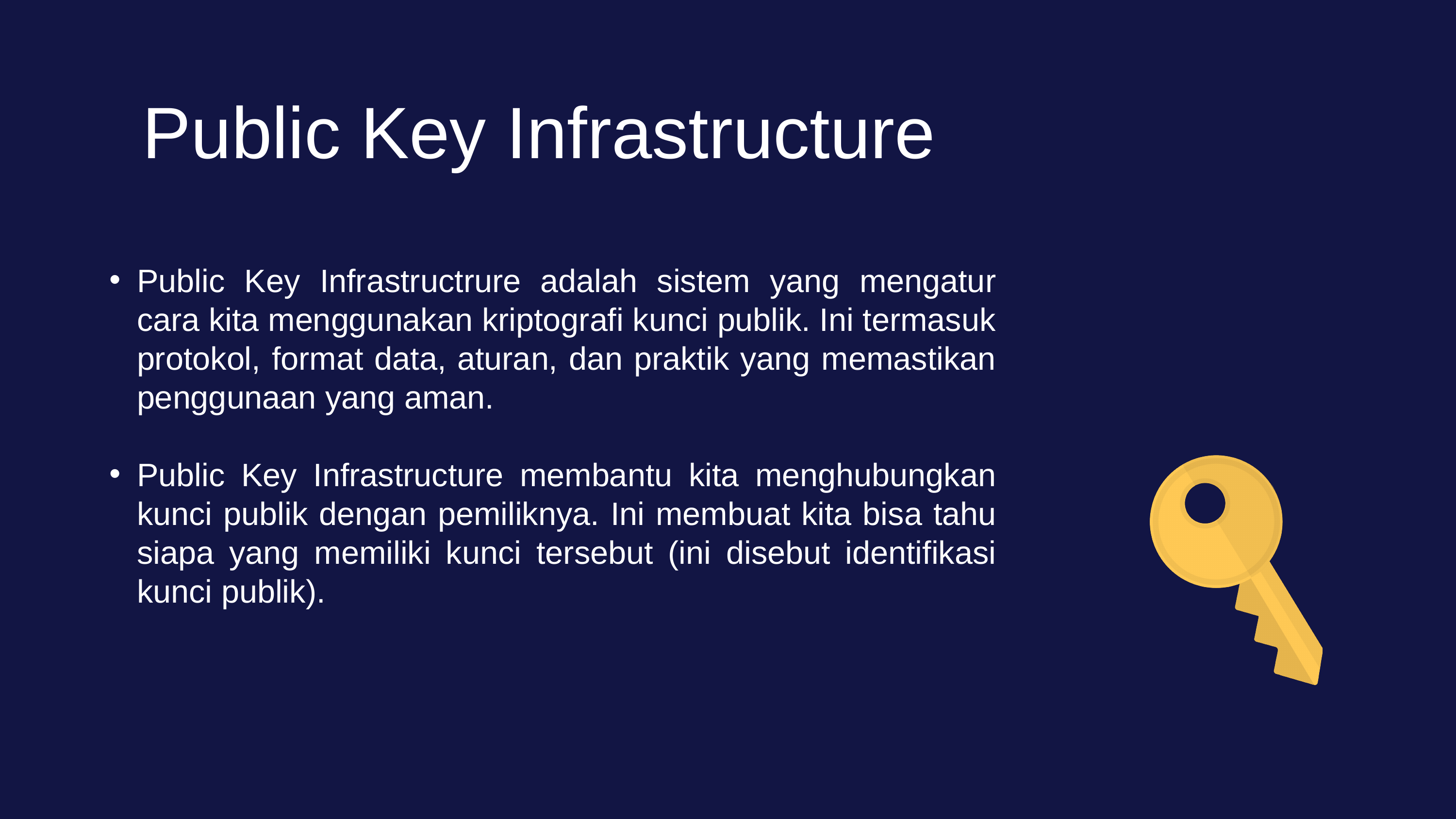

Public Key Infrastructure
Public Key Infrastructrure adalah sistem yang mengatur cara kita menggunakan kriptografi kunci publik. Ini termasuk protokol, format data, aturan, dan praktik yang memastikan penggunaan yang aman.

Public Key Infrastructure membantu kita menghubungkan kunci publik dengan pemiliknya. Ini membuat kita bisa tahu siapa yang memiliki kunci tersebut (ini disebut identifikasi kunci publik).